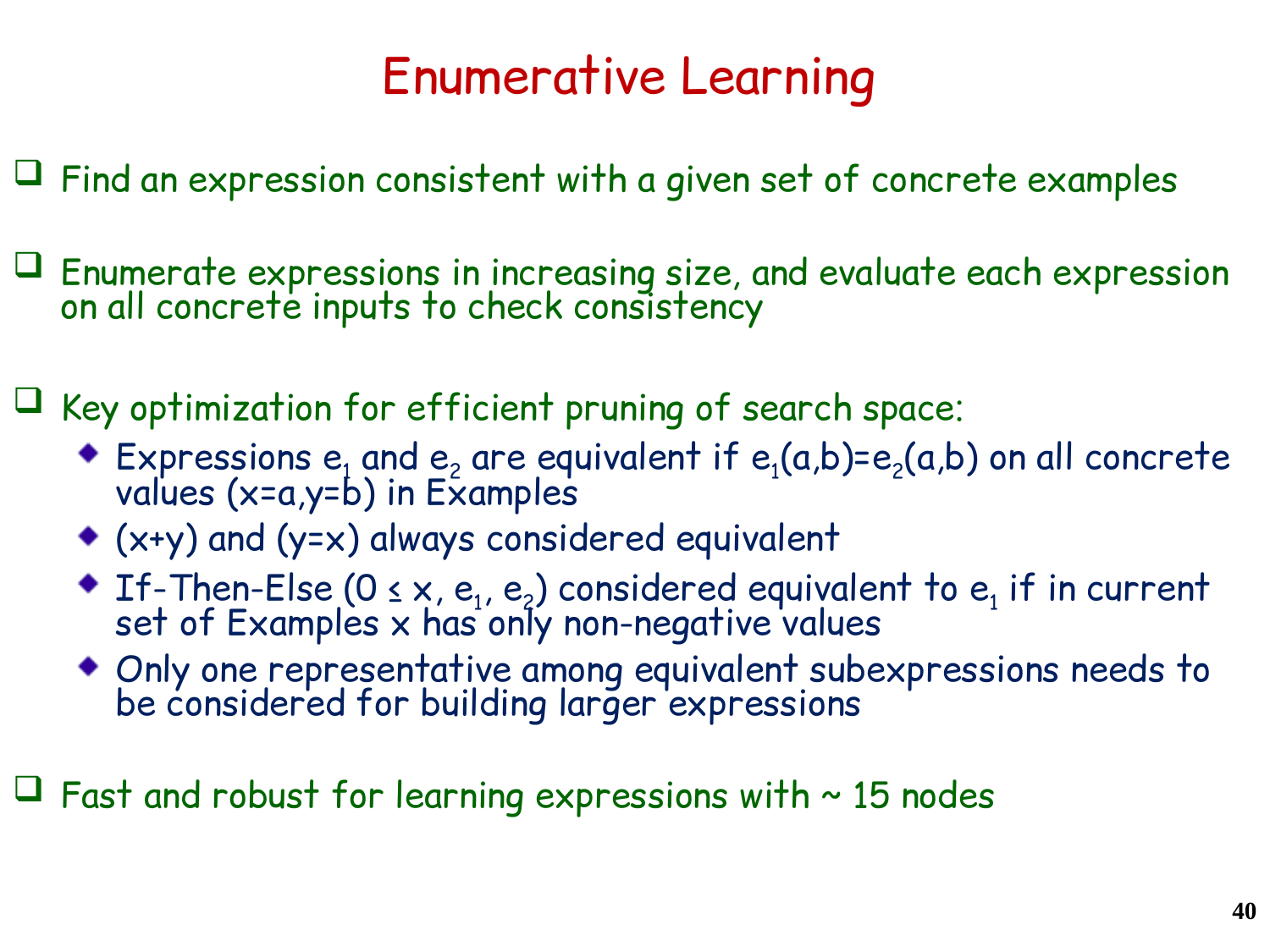

# Enumerative Learning
Find an expression consistent with a given set of concrete examples

Enumerate expressions in increasing size, and evaluate each expression on all concrete inputs to check consistency

Key optimization for efficient pruning of search space:
Expressions e1 and e2 are equivalent if e1(a,b)=e2(a,b) on all concrete values (x=a,y=b) in Examples
(x+y) and (y=x) always considered equivalent
If-Then-Else (0 ≤ x, e1, e2) considered equivalent to e1 if in current set of Examples x has only non-negative values
Only one representative among equivalent subexpressions needs to be considered for building larger expressions

Fast and robust for learning expressions with ~ 15 nodes
40